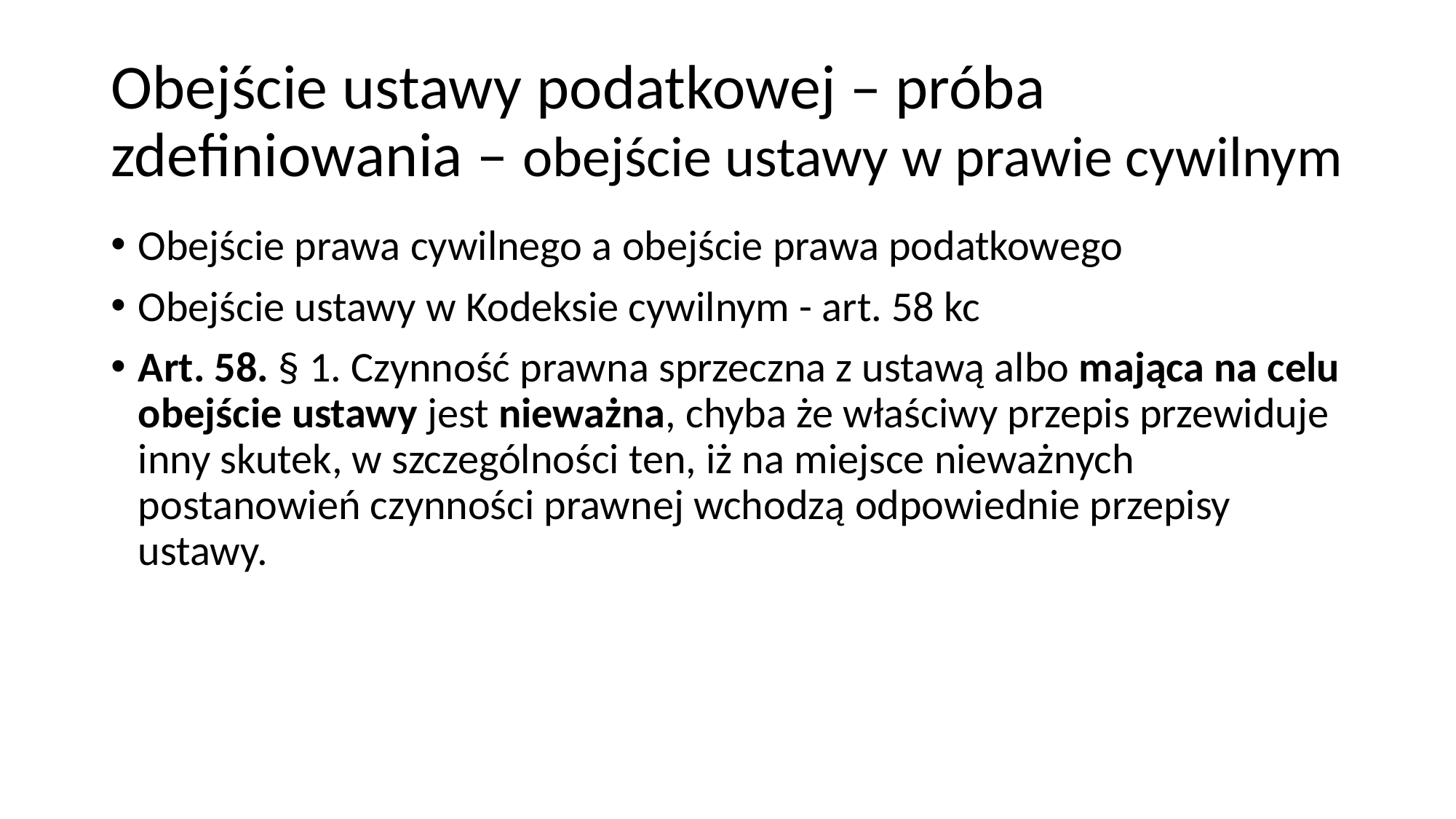

# Obejście ustawy podatkowej – próba zdefiniowania – obejście ustawy w prawie cywilnym
Obejście prawa cywilnego a obejście prawa podatkowego
Obejście ustawy w Kodeksie cywilnym - art. 58 kc
Art. 58. § 1. Czynność prawna sprzeczna z ustawą albo mająca na celu obejście ustawy jest nieważna, chyba że właściwy przepis przewiduje inny skutek, w szczególności ten, iż na miejsce nieważnych postanowień czynności prawnej wchodzą odpowiednie przepisy ustawy.